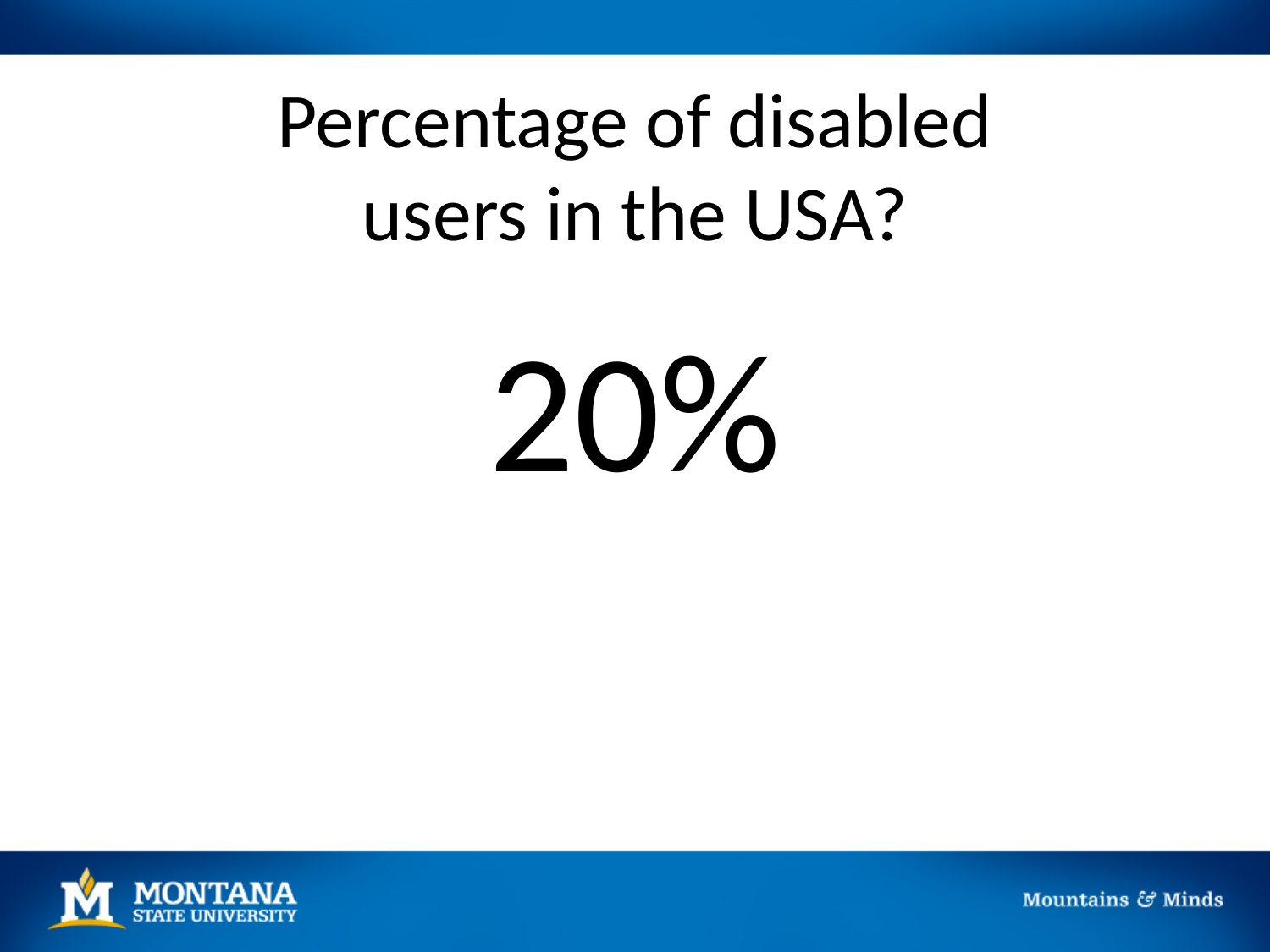

# Percentage of disabled users in the USA?
20%